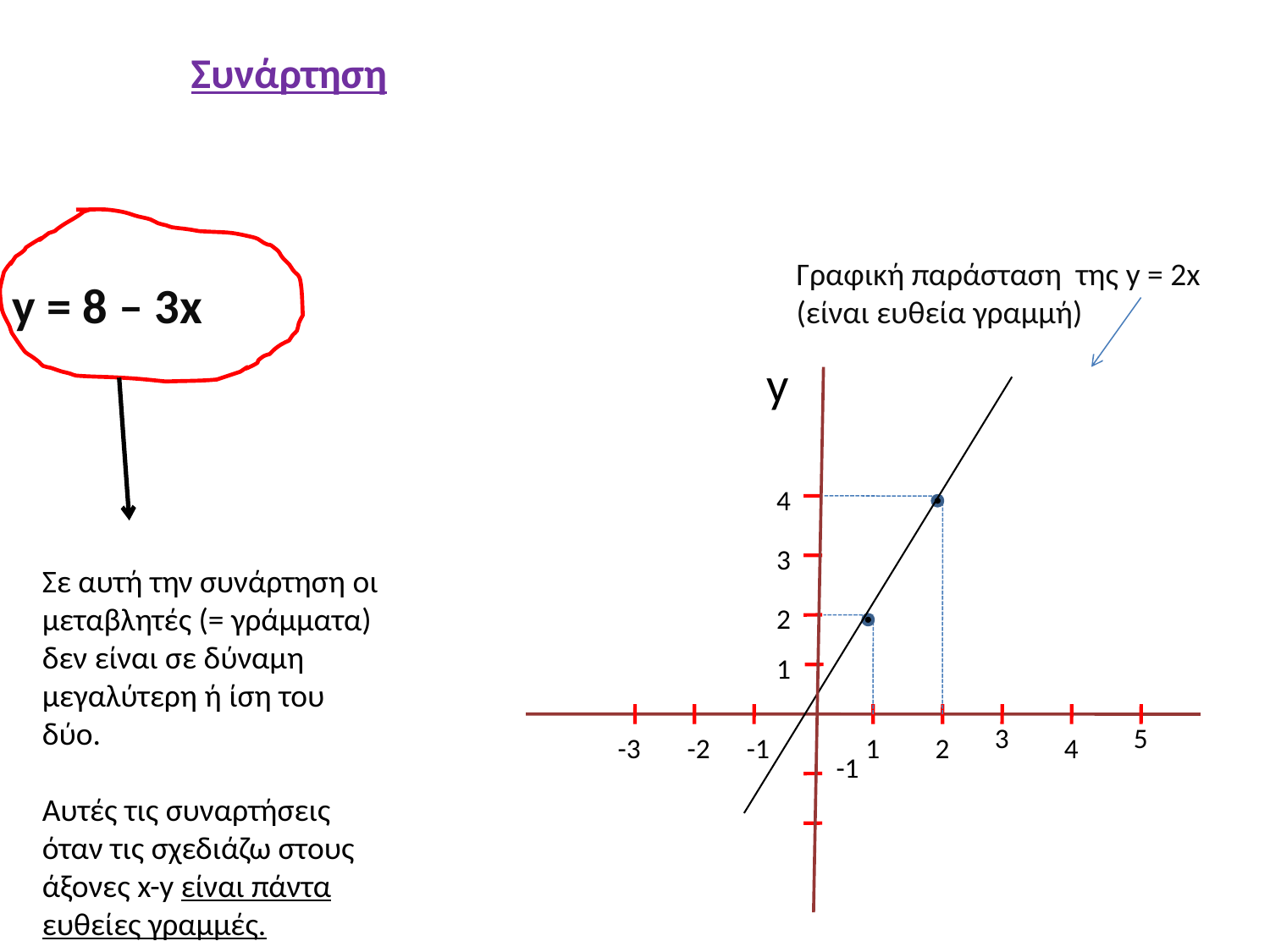

Συνάρτηση

Γραφική παράσταση  της y = 2x (είναι ευθεία γραμμή)
y = 8 – 3x
y
4

3
Σε αυτή την συνάρτηση οι μεταβλητές (= γράμματα) δεν είναι σε δύναμη μεγαλύτερη ή ίση του δύο.

Αυτές τις συναρτήσεις όταν τις σχεδιάζω στους άξονες x-y είναι πάντα ευθείες γραμμές.
2

1
3
5
-3
-2
-1
1
2
4
-1